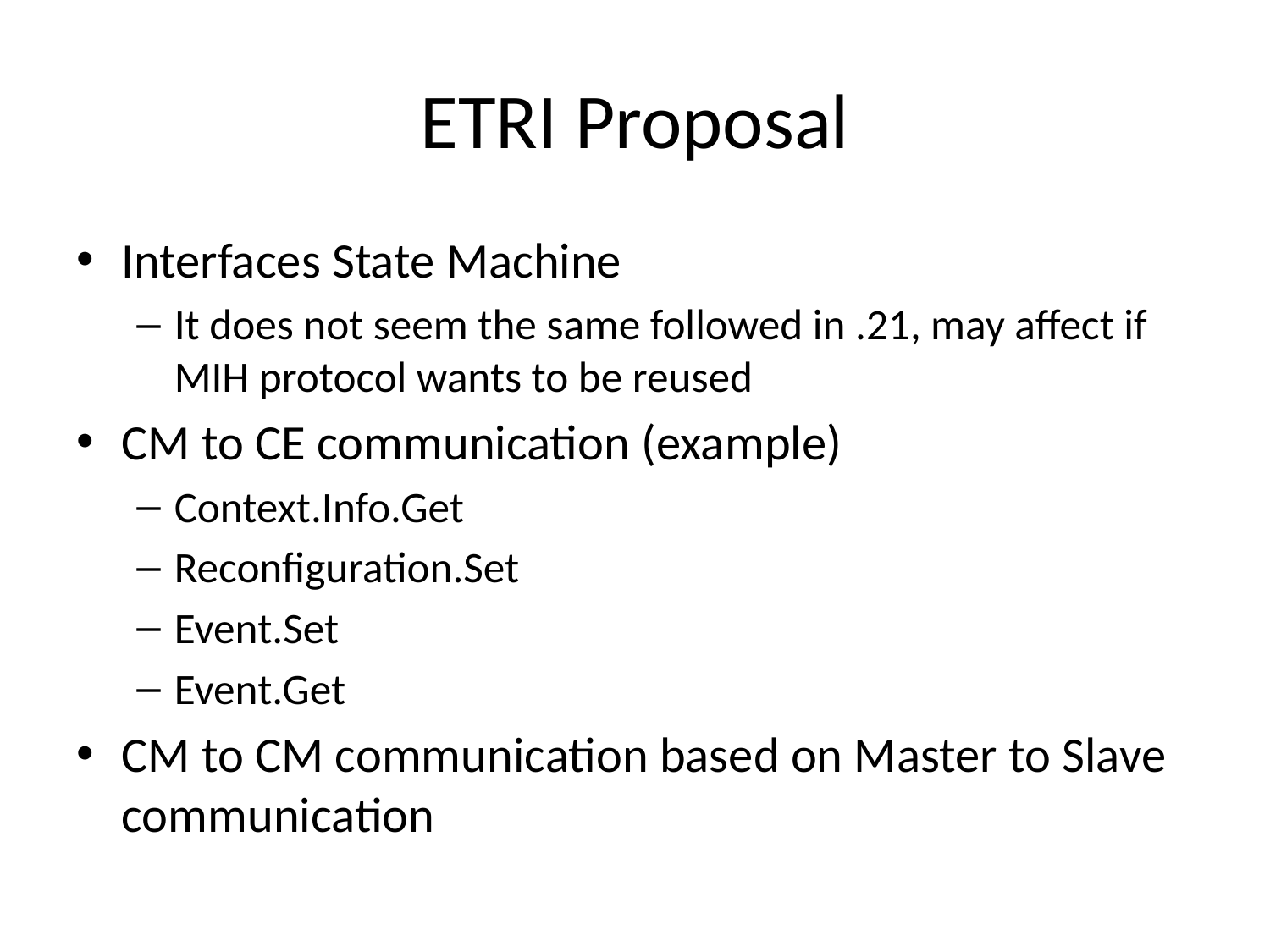

# ETRI Proposal
Interfaces State Machine
It does not seem the same followed in .21, may affect if MIH protocol wants to be reused
CM to CE communication (example)
Context.Info.Get
Reconfiguration.Set
Event.Set
Event.Get
CM to CM communication based on Master to Slave communication